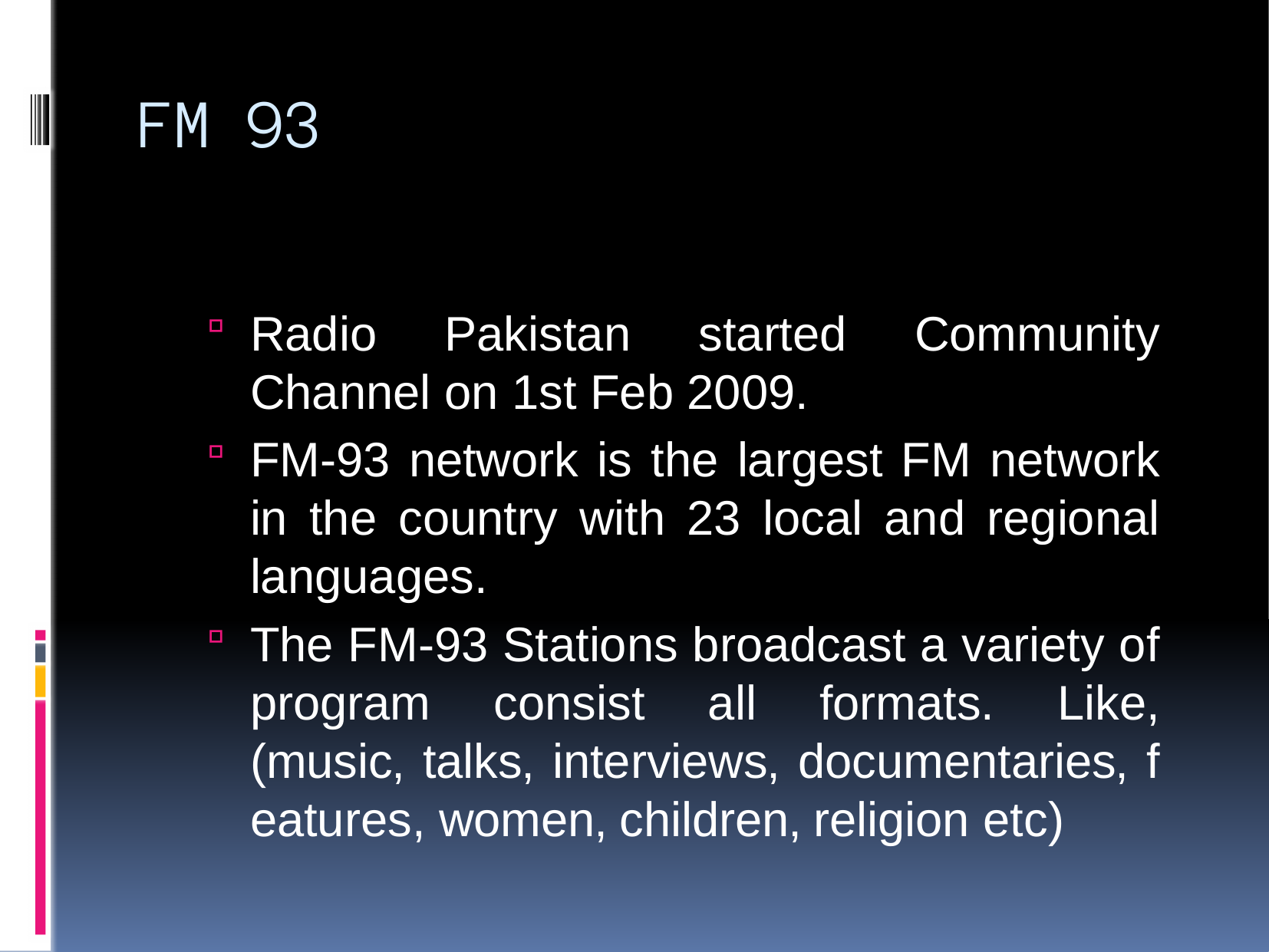

# FM 93
Radio Pakistan started Community Channel on 1st Feb 2009.
FM-93 network is the largest FM network in the country with 23 local and regional languages.
The FM-93 Stations broadcast a variety of program consist all formats. Like, (music‚ talks‚ interviews‚ documentaries‚ features, women‚ children‚ religion etc)